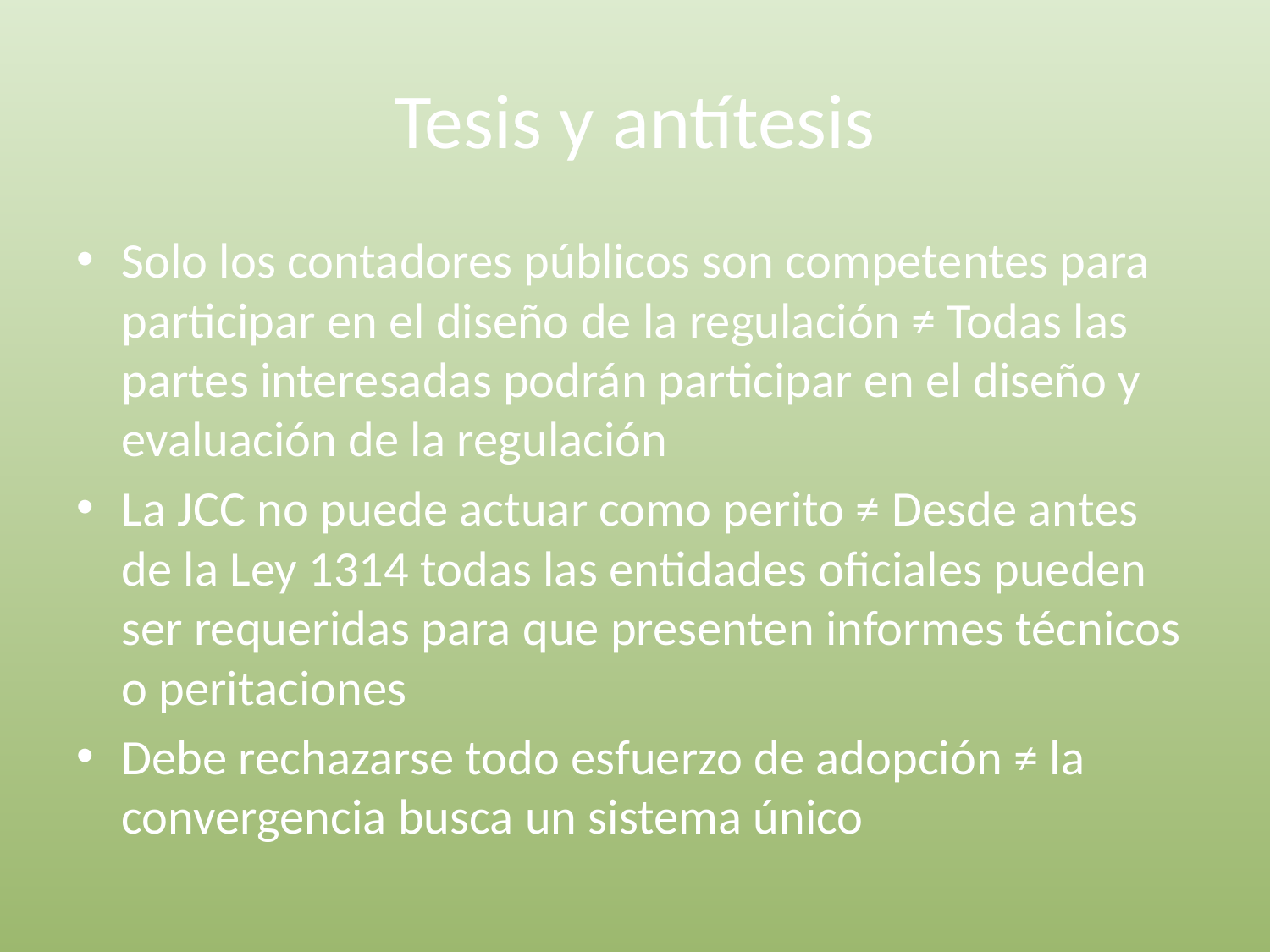

# Tesis y antítesis
Solo los contadores públicos son competentes para participar en el diseño de la regulación ≠ Todas las partes interesadas podrán participar en el diseño y evaluación de la regulación
La JCC no puede actuar como perito ≠ Desde antes de la Ley 1314 todas las entidades oficiales pueden ser requeridas para que presenten informes técnicos o peritaciones
Debe rechazarse todo esfuerzo de adopción ≠ la convergencia busca un sistema único